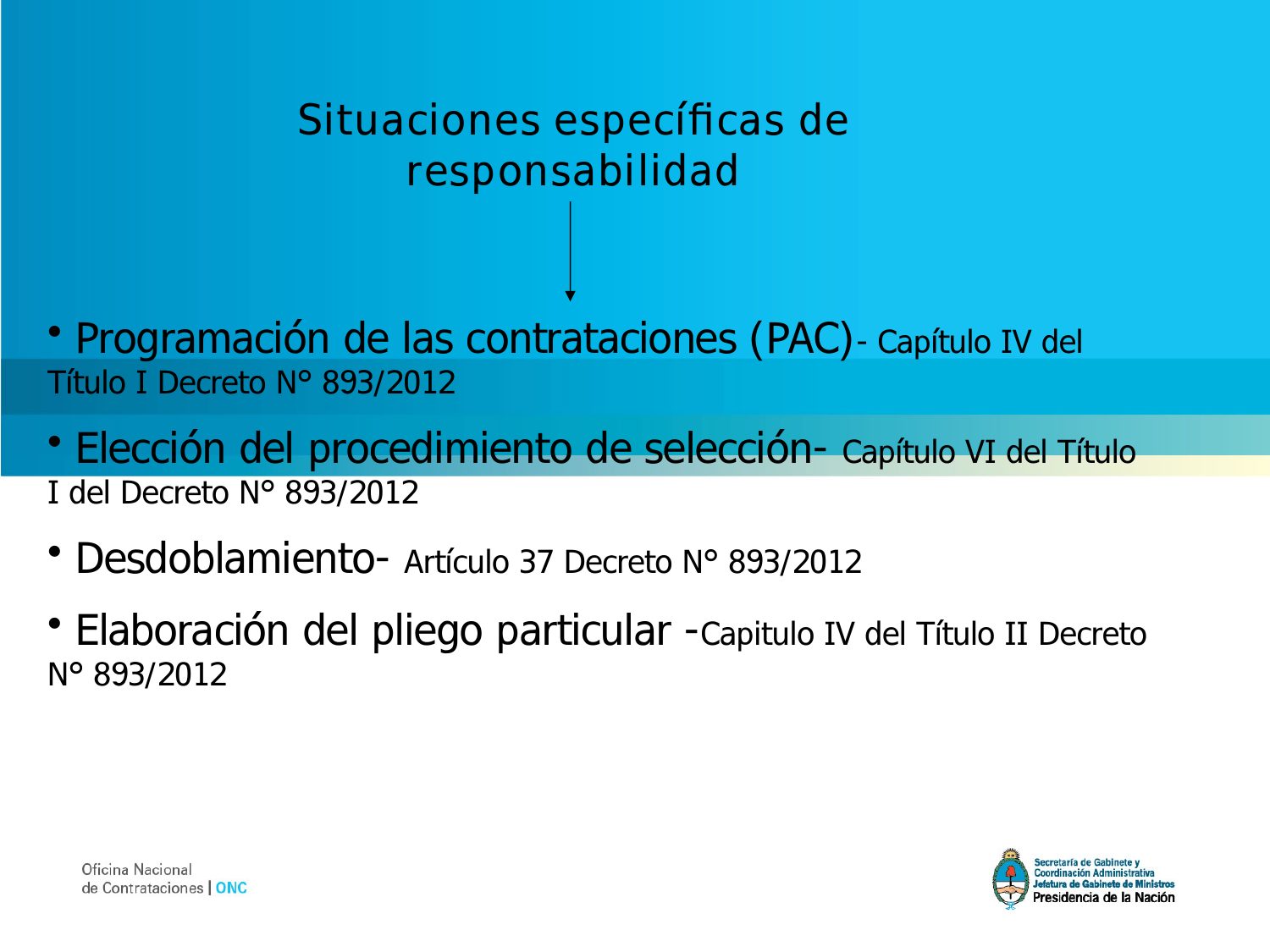

Situaciones específicas de responsabilidad

 Programación de las contrataciones (PAC)- Capítulo IV del Título I Decreto N° 893/2012
 Elección del procedimiento de selección- Capítulo VI del Título I del Decreto N° 893/2012
 Desdoblamiento- Artículo 37 Decreto N° 893/2012
 Elaboración del pliego particular -Capitulo IV del Título II Decreto N° 893/2012